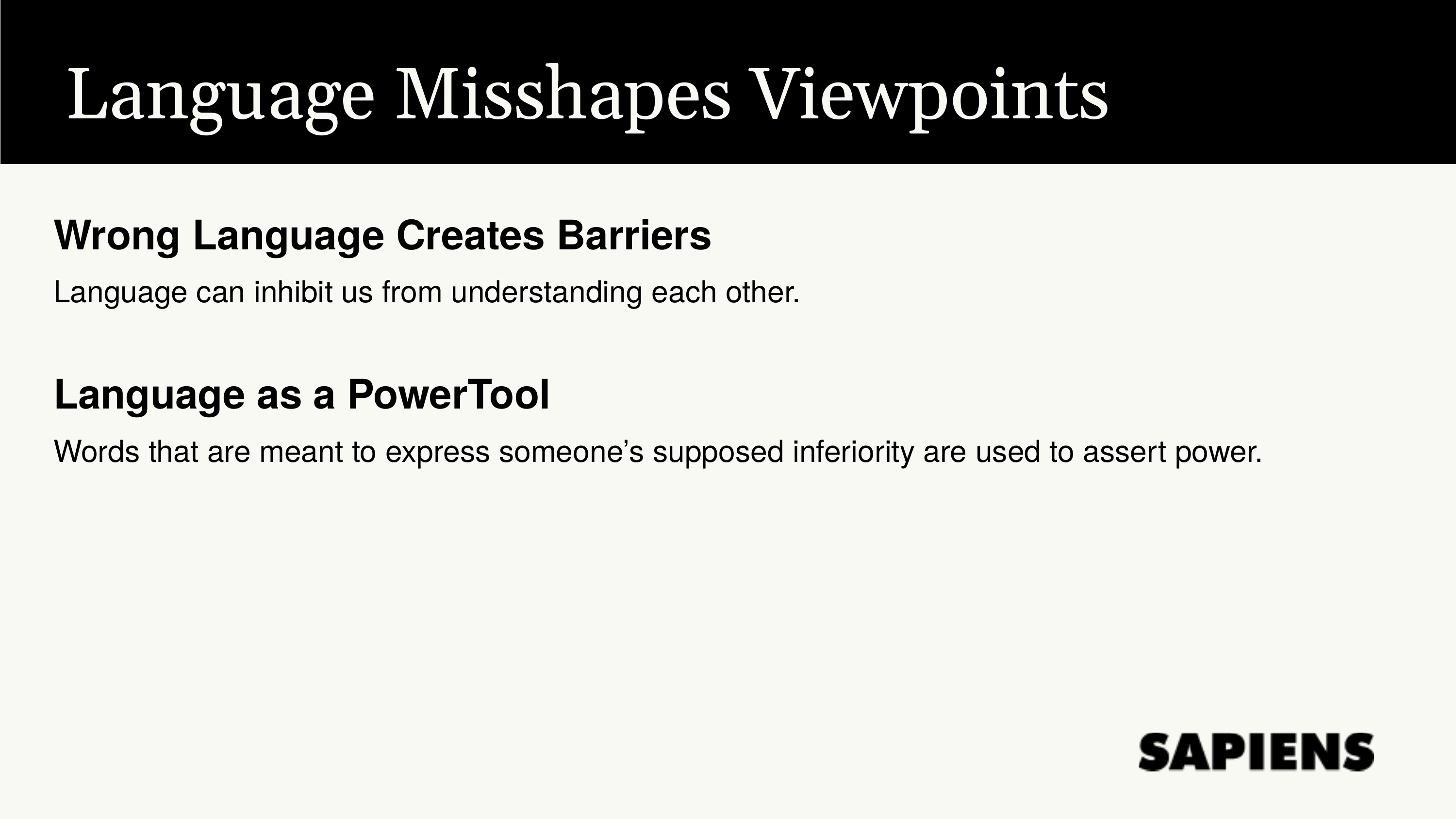

Language Misshapes Viewpoints
Wrong Language Creates Barriers
Language can inhibit us from understanding each other.

Language as a PowerTool
Words that are meant to express someone’s supposed inferiority are used to assert power.